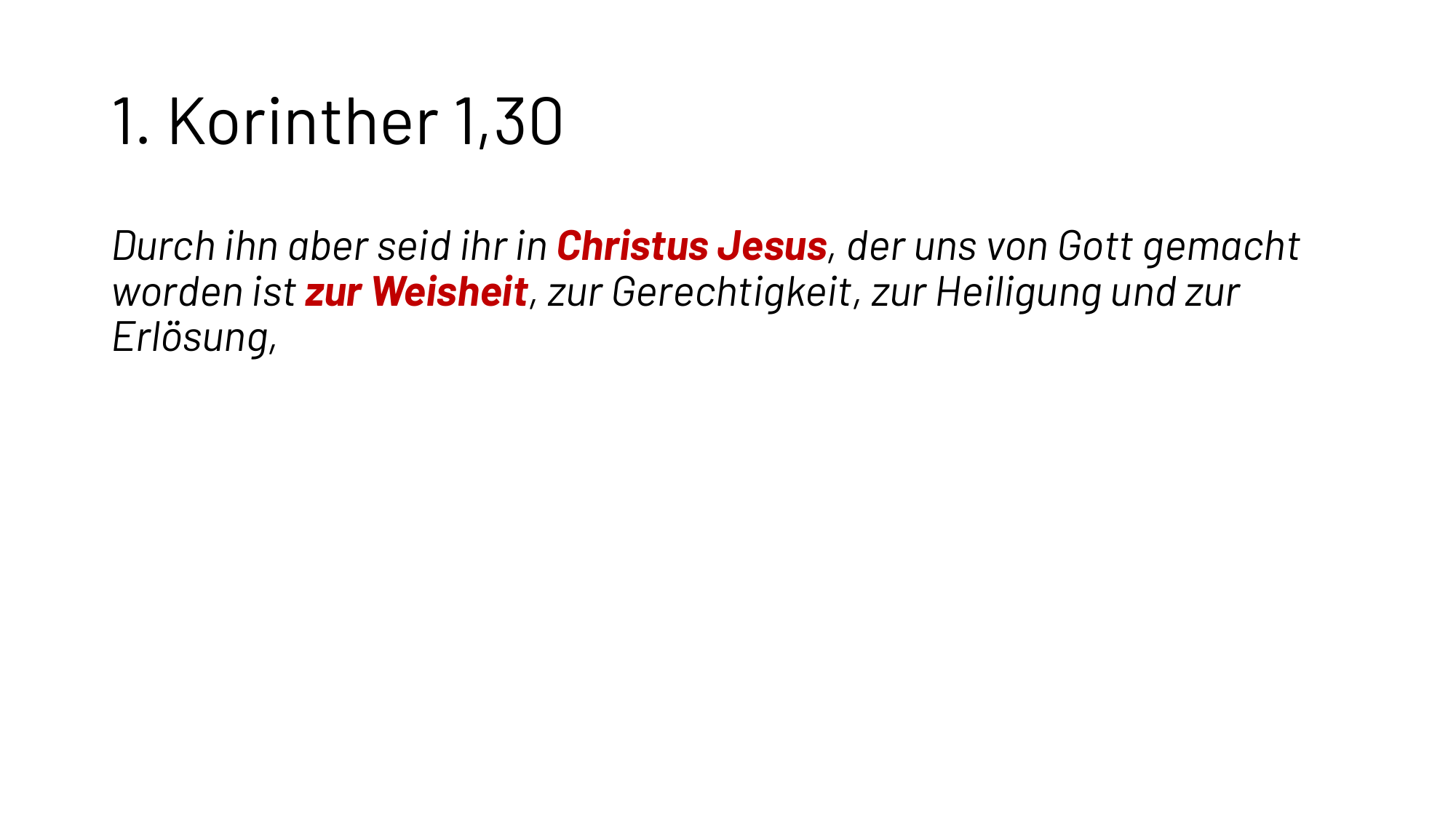

# 1. Korinther 1,30
Durch ihn aber seid ihr in Christus Jesus, der uns von Gott gemacht worden ist zur Weisheit, zur Gerechtigkeit, zur Heiligung und zur Erlösung,